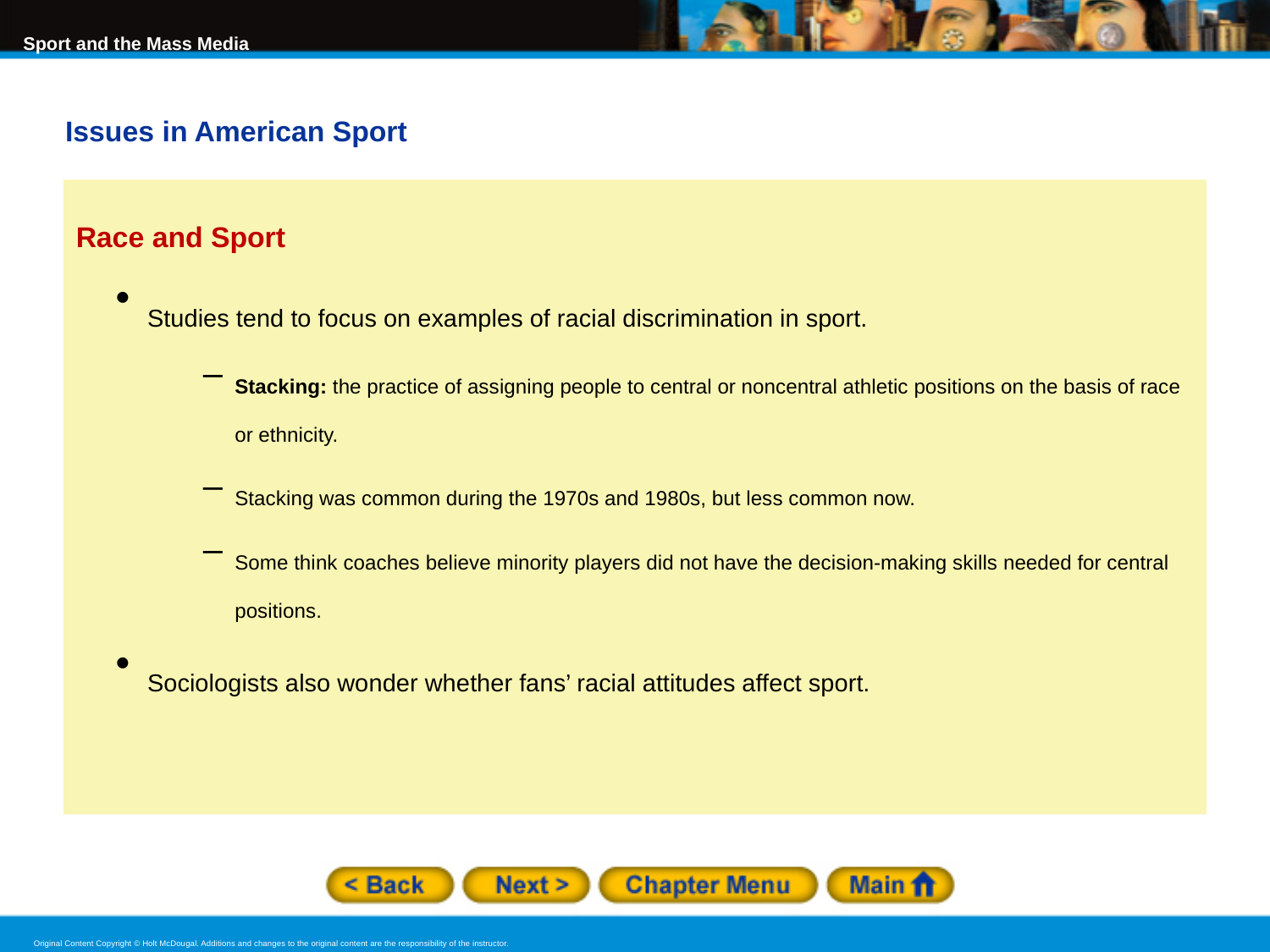

Issues in American Sport
Race and Sport
Studies tend to focus on examples of racial discrimination in sport.
Stacking: the practice of assigning people to central or noncentral athletic positions on the basis of race or ethnicity.
Stacking was common during the 1970s and 1980s, but less common now.
Some think coaches believe minority players did not have the decision-making skills needed for central positions.
Sociologists also wonder whether fans’ racial attitudes affect sport.